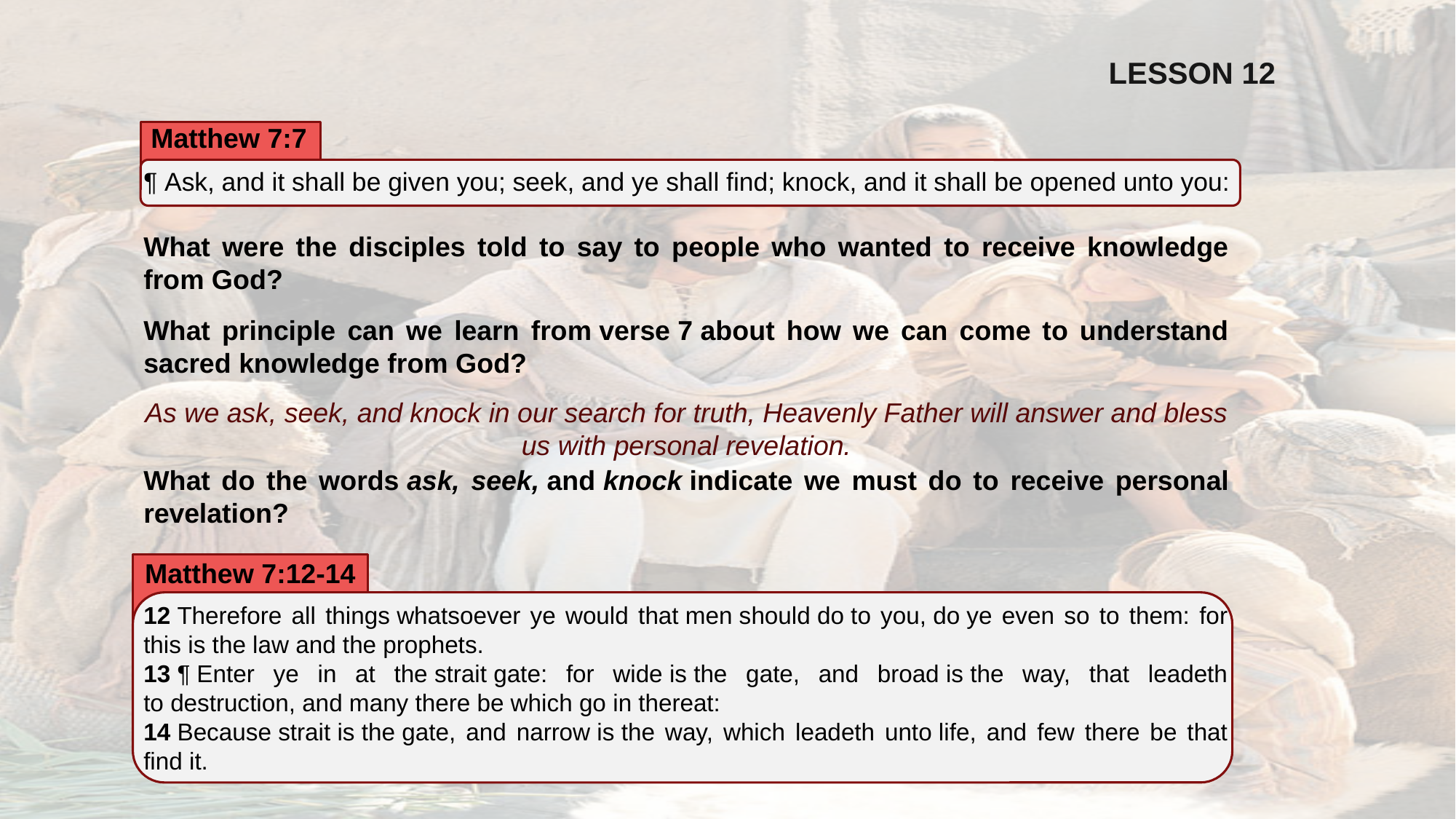

LESSON 12
Matthew 7:7

¶ Ask, and it shall be given you; seek, and ye shall find; knock, and it shall be opened unto you:

What were the disciples told to say to people who wanted to receive knowledge from God?
What principle can we learn from verse 7 about how we can come to understand sacred knowledge from God?
As we ask, seek, and knock in our search for truth, Heavenly Father will answer and bless us with personal revelation.
What do the words ask, seek, and knock indicate we must do to receive personal revelation?
Matthew 7:12-14

12 Therefore all things whatsoever ye would that men should do to you, do ye even so to them: for this is the law and the prophets.
13 ¶ Enter ye in at the strait gate: for wide is the gate, and broad is the way, that leadeth to destruction, and many there be which go in thereat:
14 Because strait is the gate, and narrow is the way, which leadeth unto life, and few there be that find it.